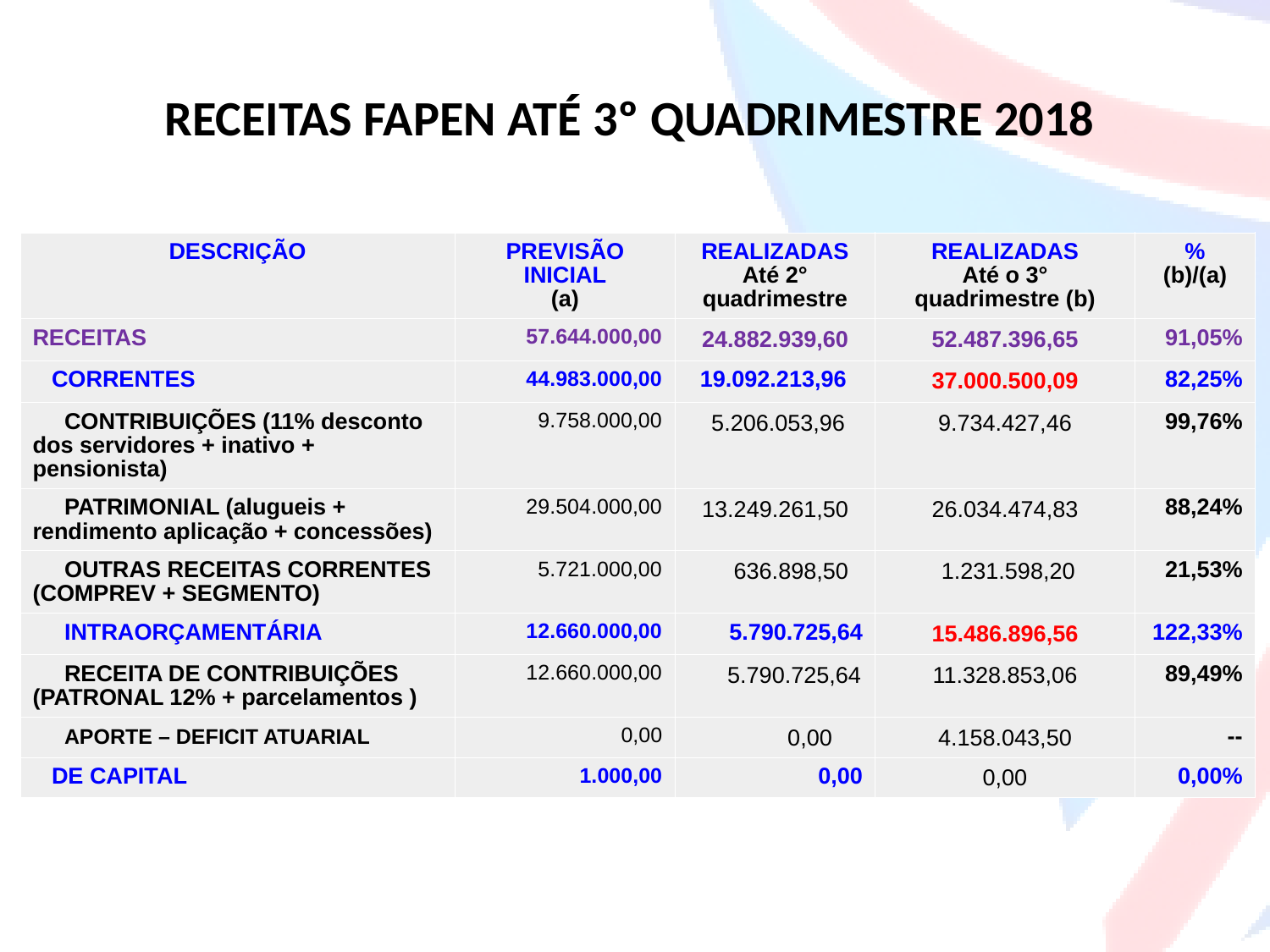

RECEITAS FAPEN ATÉ 3º QUADRIMESTRE 2018
| DESCRIÇÃO | PREVISÃO INICIAL (a) | REALIZADAS Até 2° quadrimestre | REALIZADAS Até o 3° quadrimestre (b) | % (b)/(a) |
| --- | --- | --- | --- | --- |
| RECEITAS | 57.644.000,00 | 24.882.939,60 | 52.487.396,65 | 91,05% |
| CORRENTES | 44.983.000,00 | 19.092.213,96 | 37.000.500,09 | 82,25% |
| CONTRIBUIÇÕES (11% desconto dos servidores + inativo + pensionista) | 9.758.000,00 | 5.206.053,96 | 9.734.427,46 | 99,76% |
| PATRIMONIAL (alugueis + rendimento aplicação + concessões) | 29.504.000,00 | 13.249.261,50 | 26.034.474,83 | 88,24% |
| OUTRAS RECEITAS CORRENTES (COMPREV + SEGMENTO) | 5.721.000,00 | 636.898,50 | 1.231.598,20 | 21,53% |
| INTRAORÇAMENTÁRIA | 12.660.000,00 | 5.790.725,64 | 15.486.896,56 | 122,33% |
| RECEITA DE CONTRIBUIÇÕES (PATRONAL 12% + parcelamentos ) | 12.660.000,00 | 5.790.725,64 | 11.328.853,06 | 89,49% |
| APORTE – DEFICIT ATUARIAL | 0,00 | 0,00 | 4.158.043,50 | -- |
| DE CAPITAL | 1.000,00 | 0,00 | 0,00 | 0,00% |